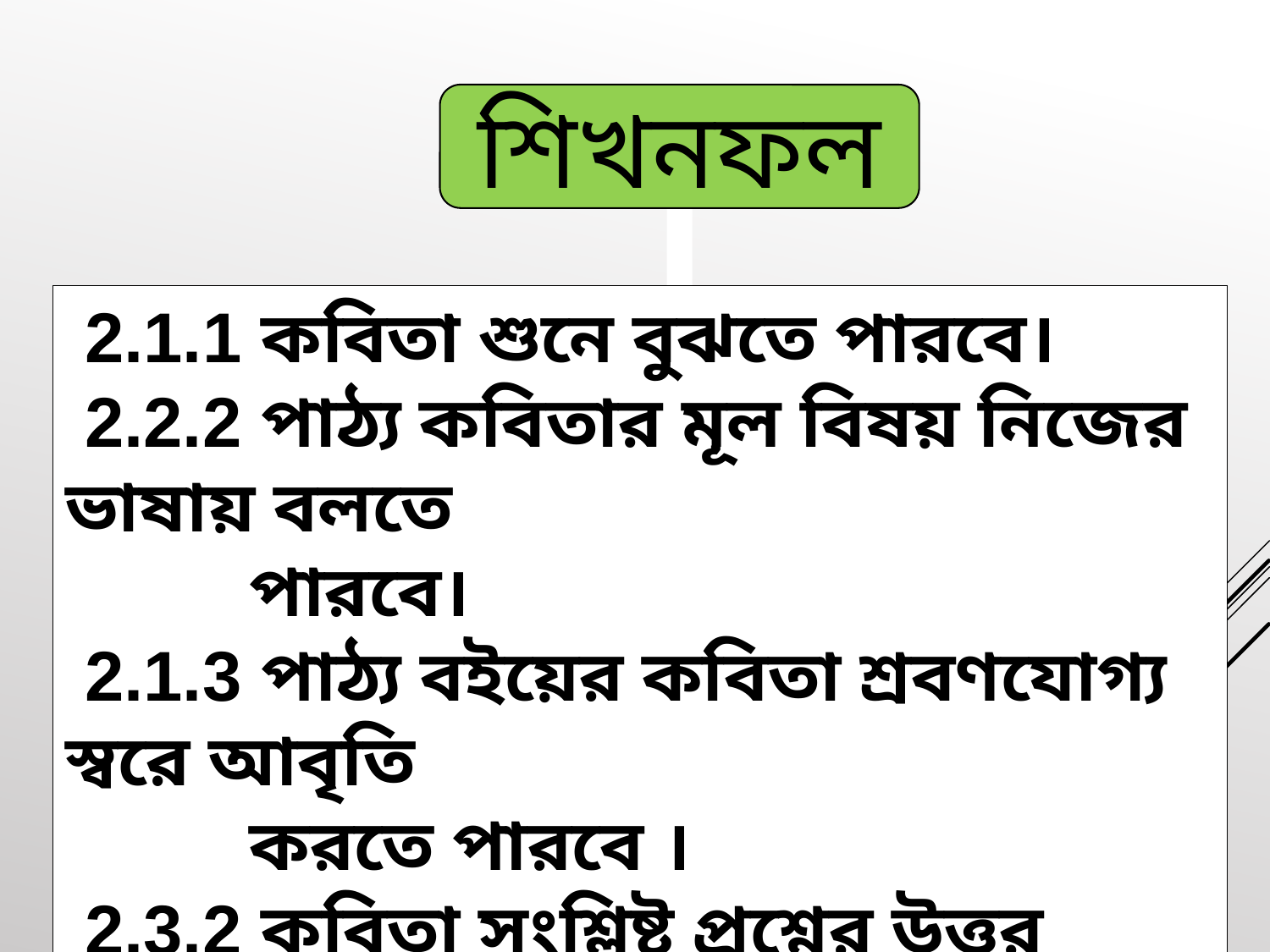

শিখনফল

 2.1.1 কবিতা শুনে বুঝতে পারবে।
 2.2.2 পাঠ্য কবিতার মূল বিষয় নিজের ভাষায় বলতে
          পারবে।
 2.1.3 পাঠ্য বইয়ের কবিতা শ্রবণযোগ্য স্বরে আবৃতি
          করতে পারবে ।
 2.3.2 কবিতা সংশ্লিষ্ট প্রশ্নের উত্তর  লিখতে পারবে।